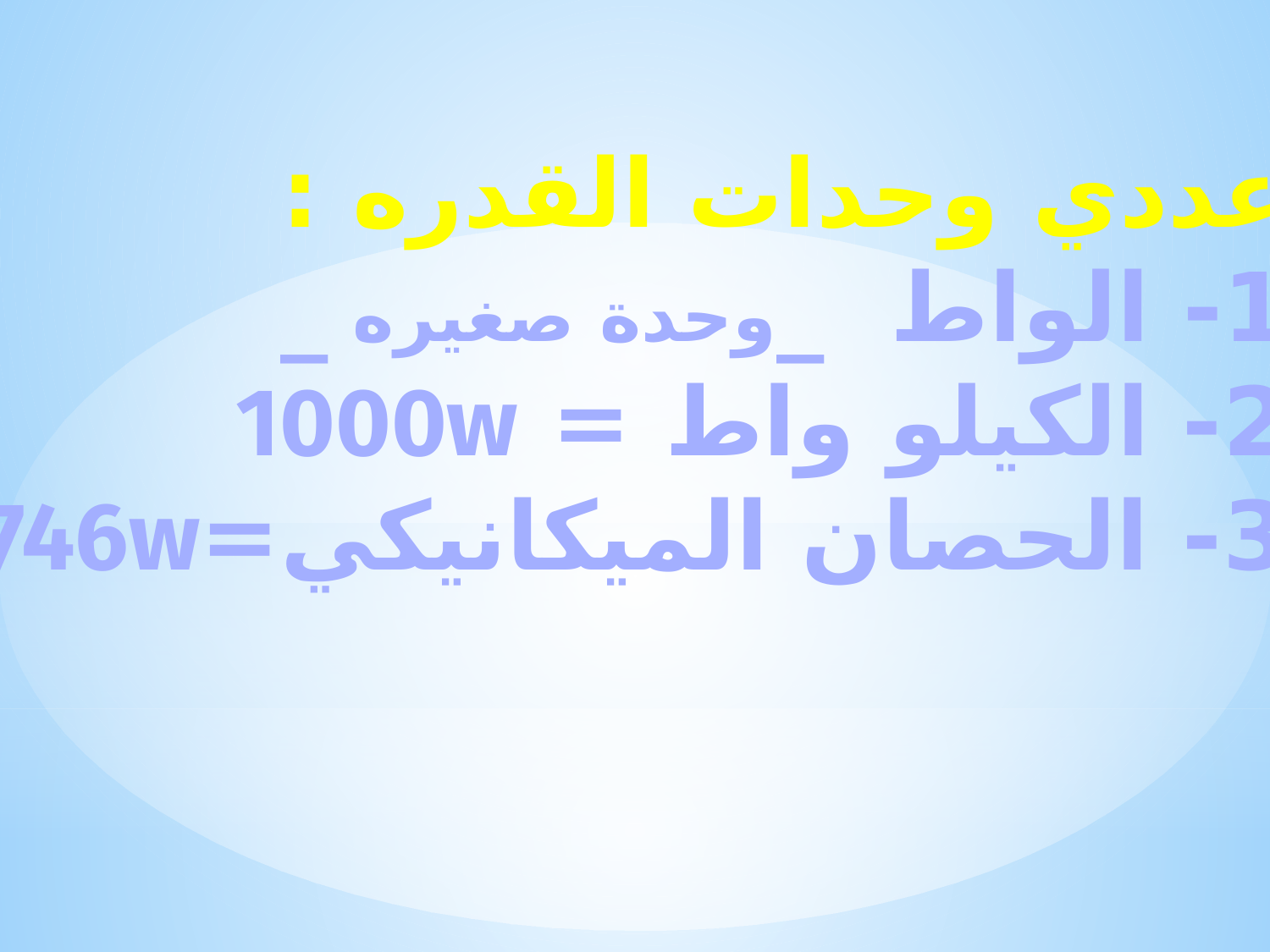

عددي وحدات القدره :
1- الواط  _وحدة صغيره _
2- الكيلو واط = 1000w
3- الحصان الميكانيكي=746w